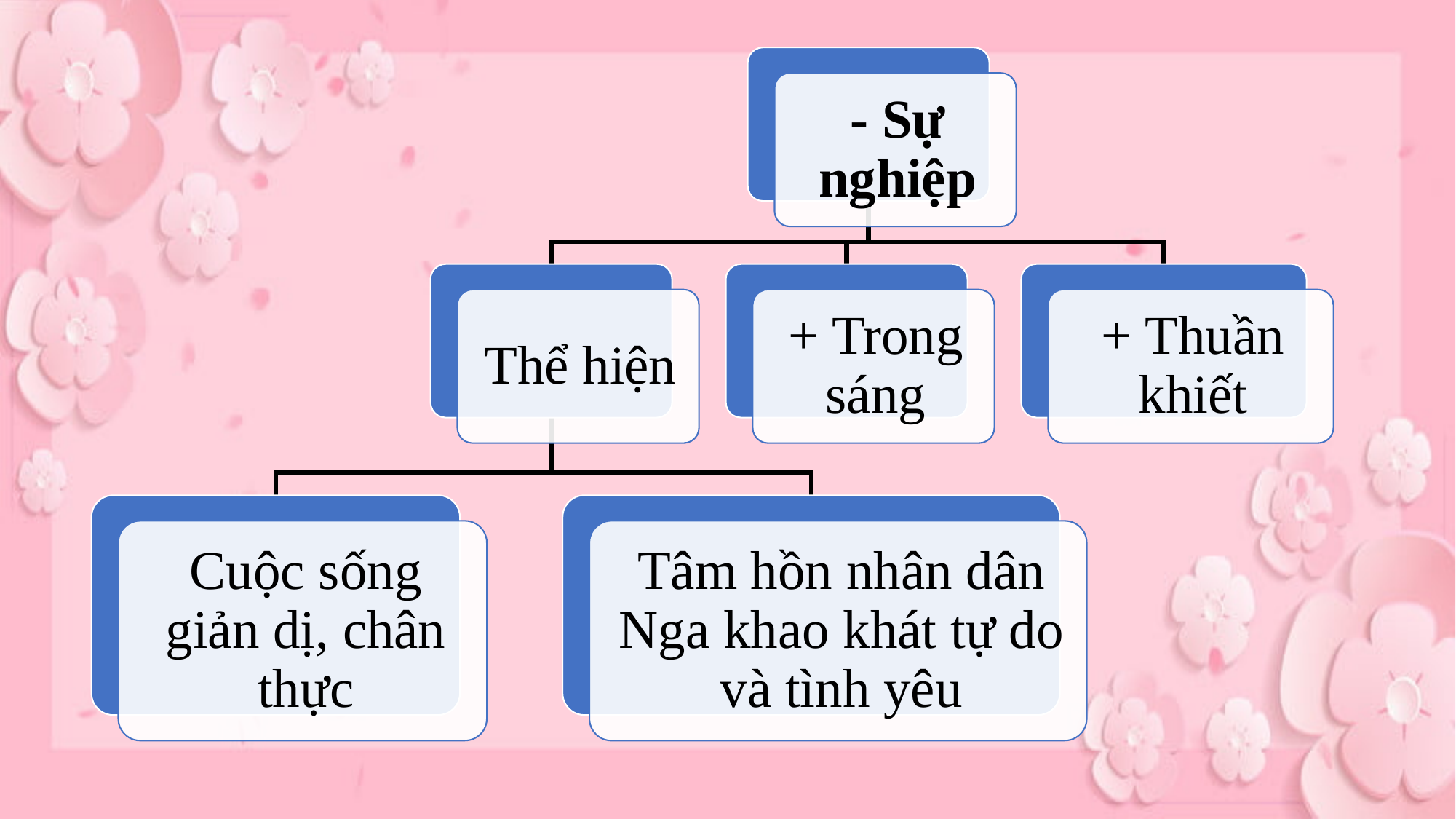

- Sự nghiệp
Thể hiện
Cuộc sống giản dị, chân thực
Tâm hồn nhân dân Nga khao khát tự do và tình yêu
+ Trong sáng
+ Thuần khiết